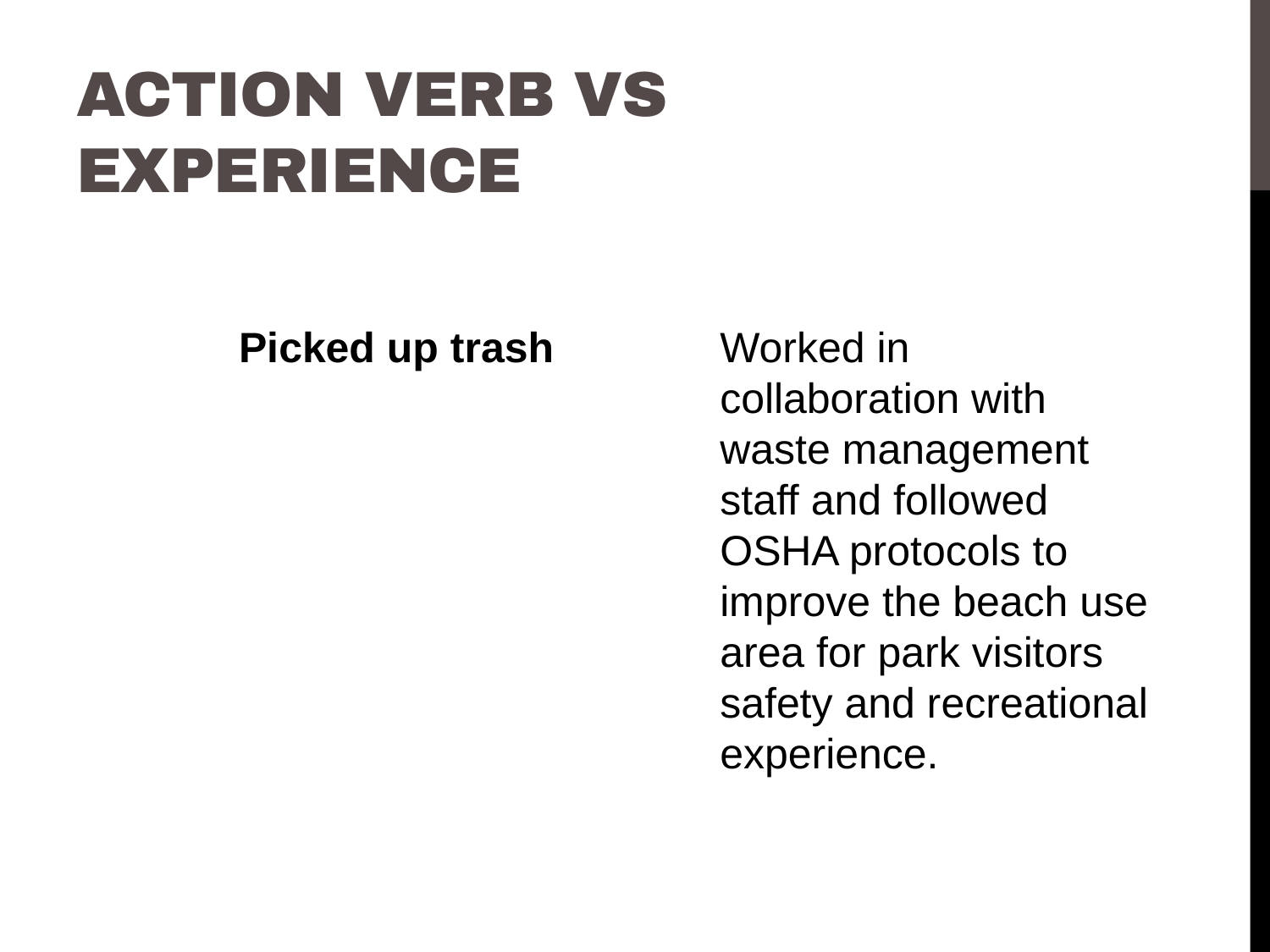

# Action verb vs experience

Picked up trash
Worked in collaboration with waste management staff and followed OSHA protocols to improve the beach use area for park visitors safety and recreational experience.